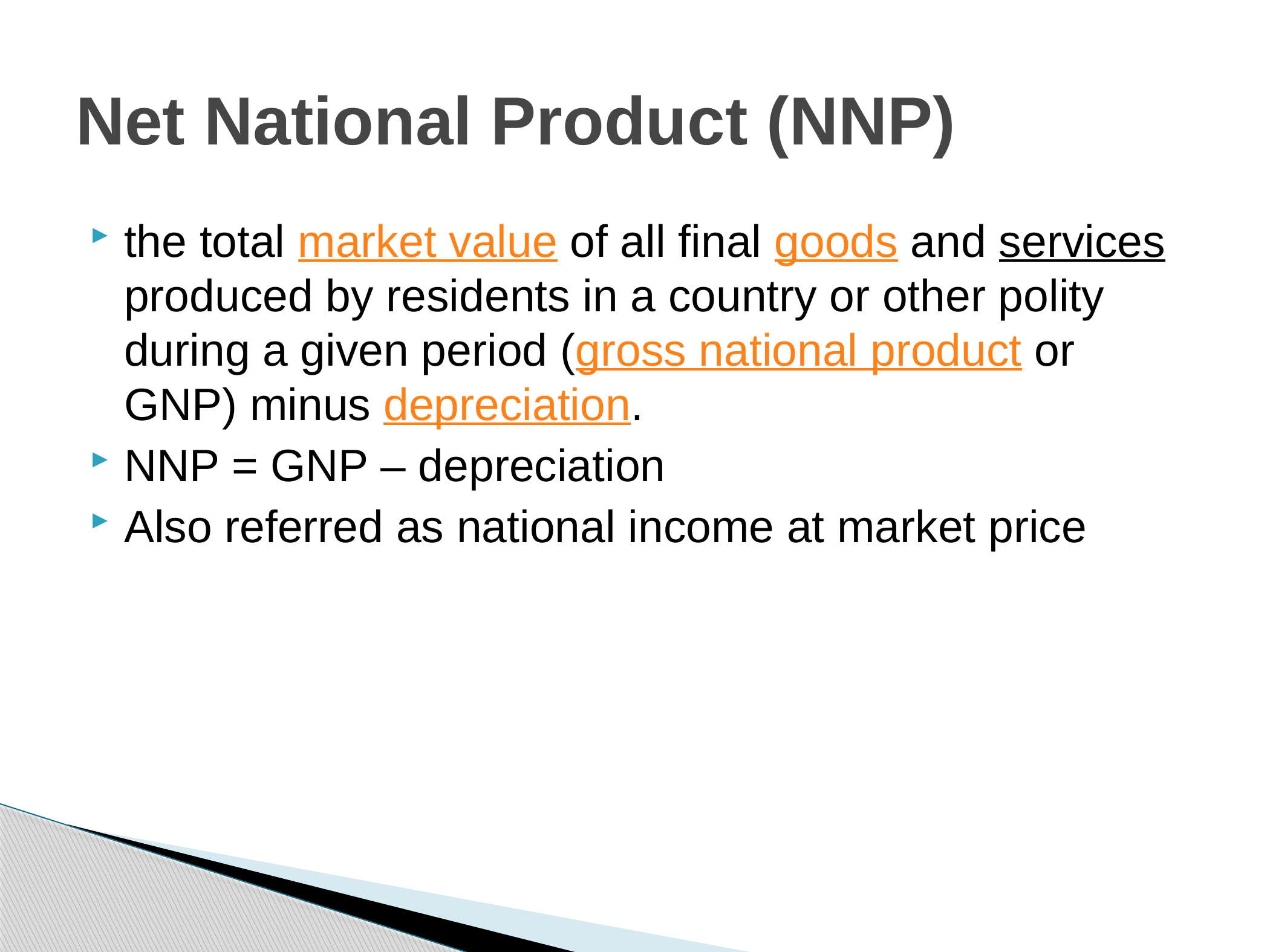

# Net National Product (NNP)
the total market value of all final goods and services produced by residents in a country or other polity during a given period (gross national product or GNP) minus depreciation.
NNP = GNP – depreciation
Also referred as national income at market price